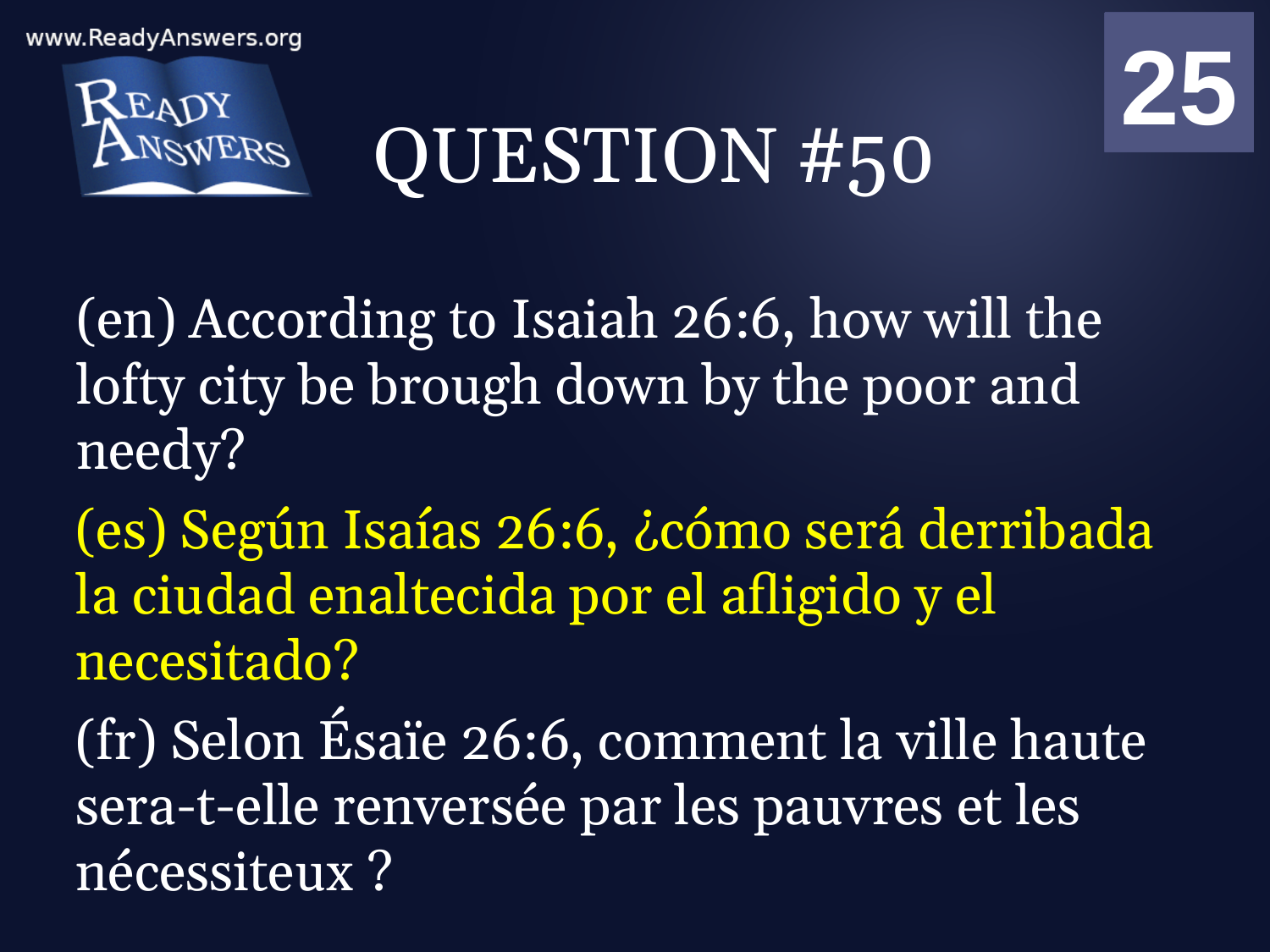

01
02
03
04
05
06
07
08
09
10
11
12
13
14
15
16
17
18
19
20
21
22
23
24
25
00
# QUESTION #50
(en) According to Isaiah 26:6, how will the lofty city be brough down by the poor and needy?
(es) Según Isaías 26:6, ¿cómo será derribada la ciudad enaltecida por el afligido y el necesitado?
(fr) Selon Ésaïe 26:6, comment la ville haute sera-t-elle renversée par les pauvres et les nécessiteux ?